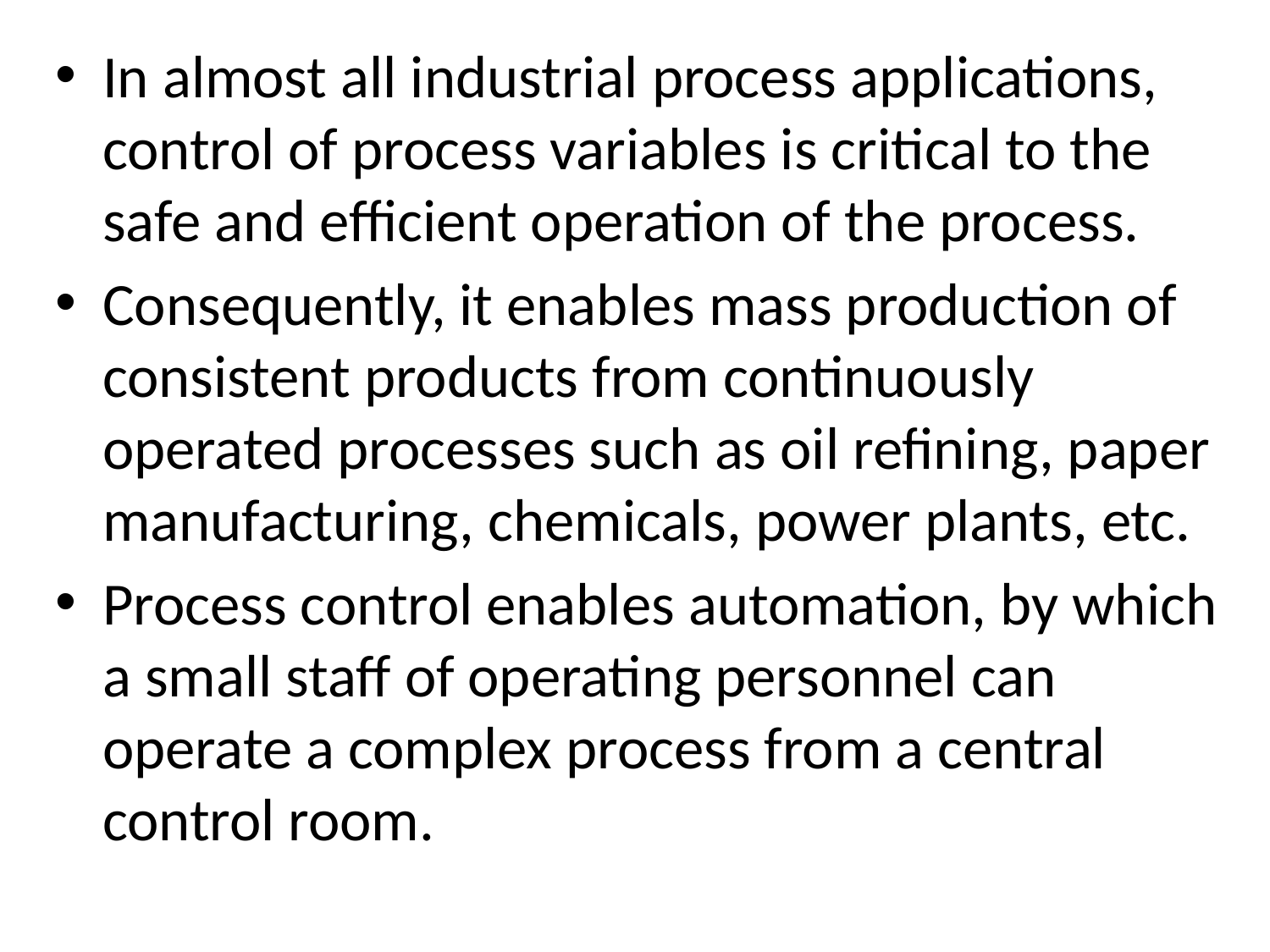

In almost all industrial process applications, control of process variables is critical to the safe and efficient operation of the process.
Consequently, it enables mass production of consistent products from continuously operated processes such as oil refining, paper manufacturing, chemicals, power plants, etc.
Process control enables automation, by which a small staff of operating personnel can operate a complex process from a central control room.